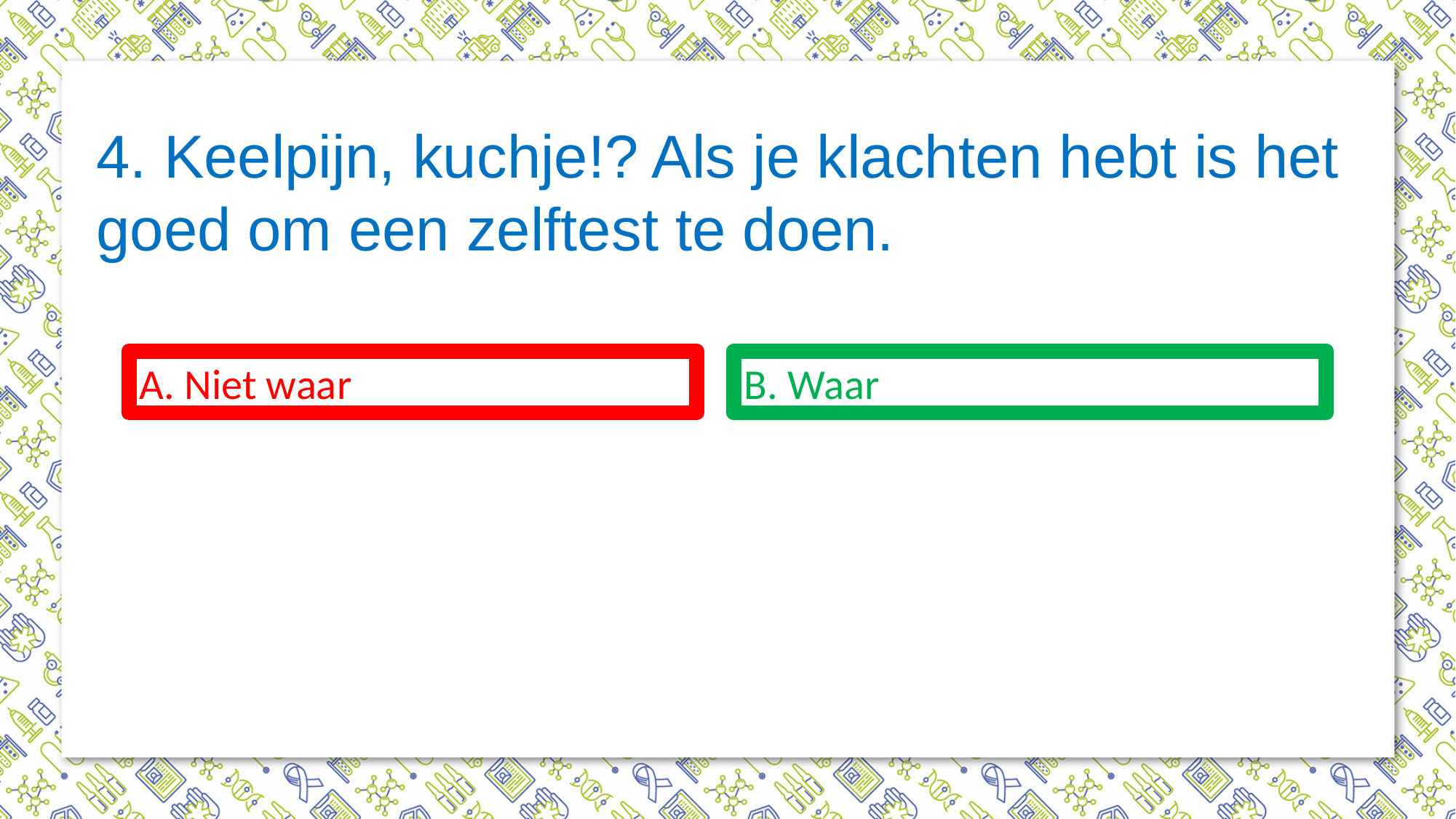

4. Keelpijn, kuchje!? Als je klachten hebt is het goed om een zelftest te doen.
#
A. Niet waar
B. Waar